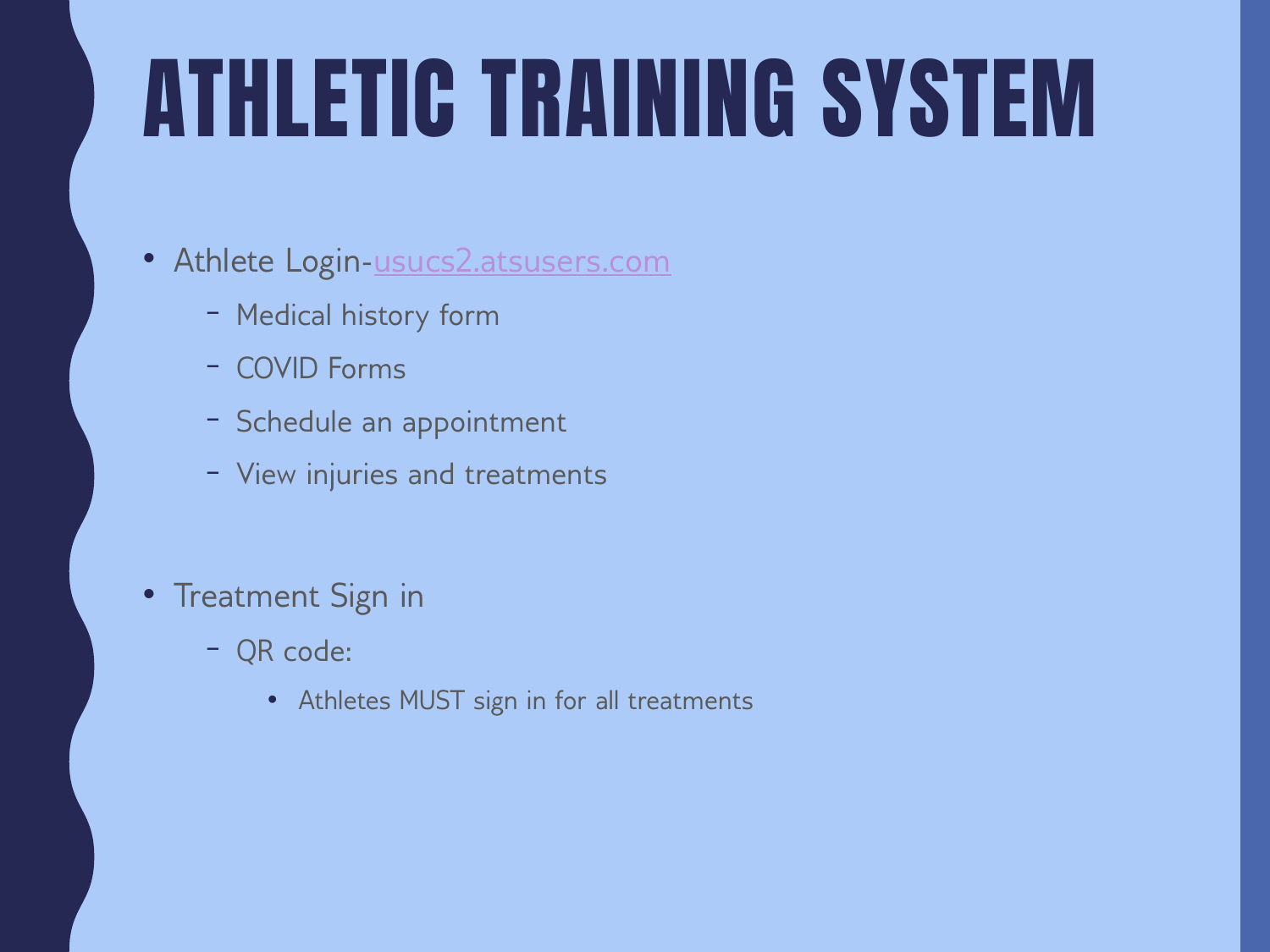

# Athletic Training System
Athlete Login-usucs2.atsusers.com
Medical history form
COVID Forms
Schedule an appointment
View injuries and treatments

Treatment Sign in
QR code:
Athletes MUST sign in for all treatments